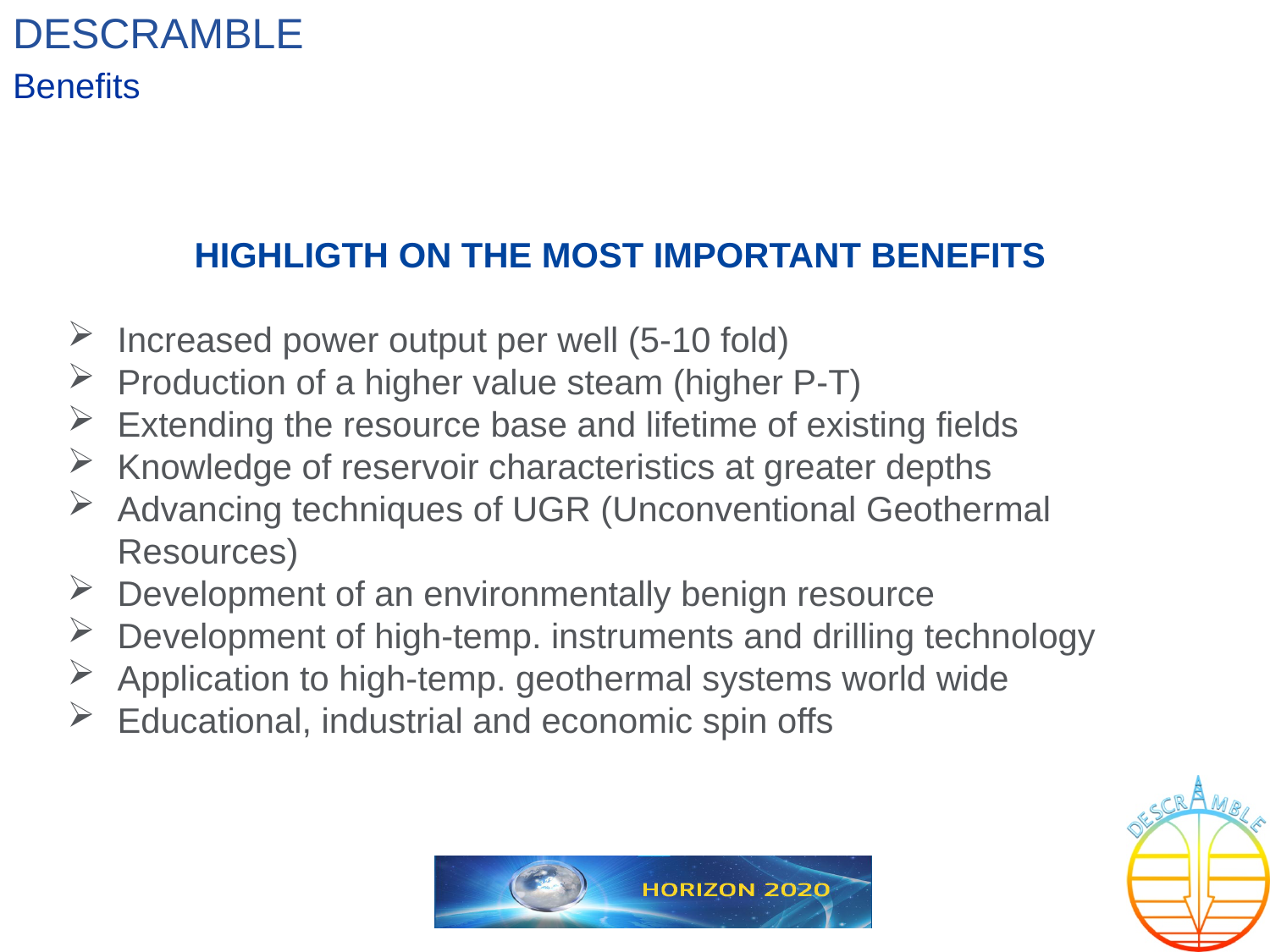

# DESCRAMBLE
Benefits
HIGHLIGTH ON THE MOST IMPORTANT BENEFITS

Increased power output per well (5-10 fold)
Production of a higher value steam (higher P-T)
Extending the resource base and lifetime of existing fields
Knowledge of reservoir characteristics at greater depths
Advancing techniques of UGR (Unconventional Geothermal Resources)
Development of an environmentally benign resource
Development of high-temp. instruments and drilling technology
Application to high-temp. geothermal systems world wide
Educational, industrial and economic spin offs